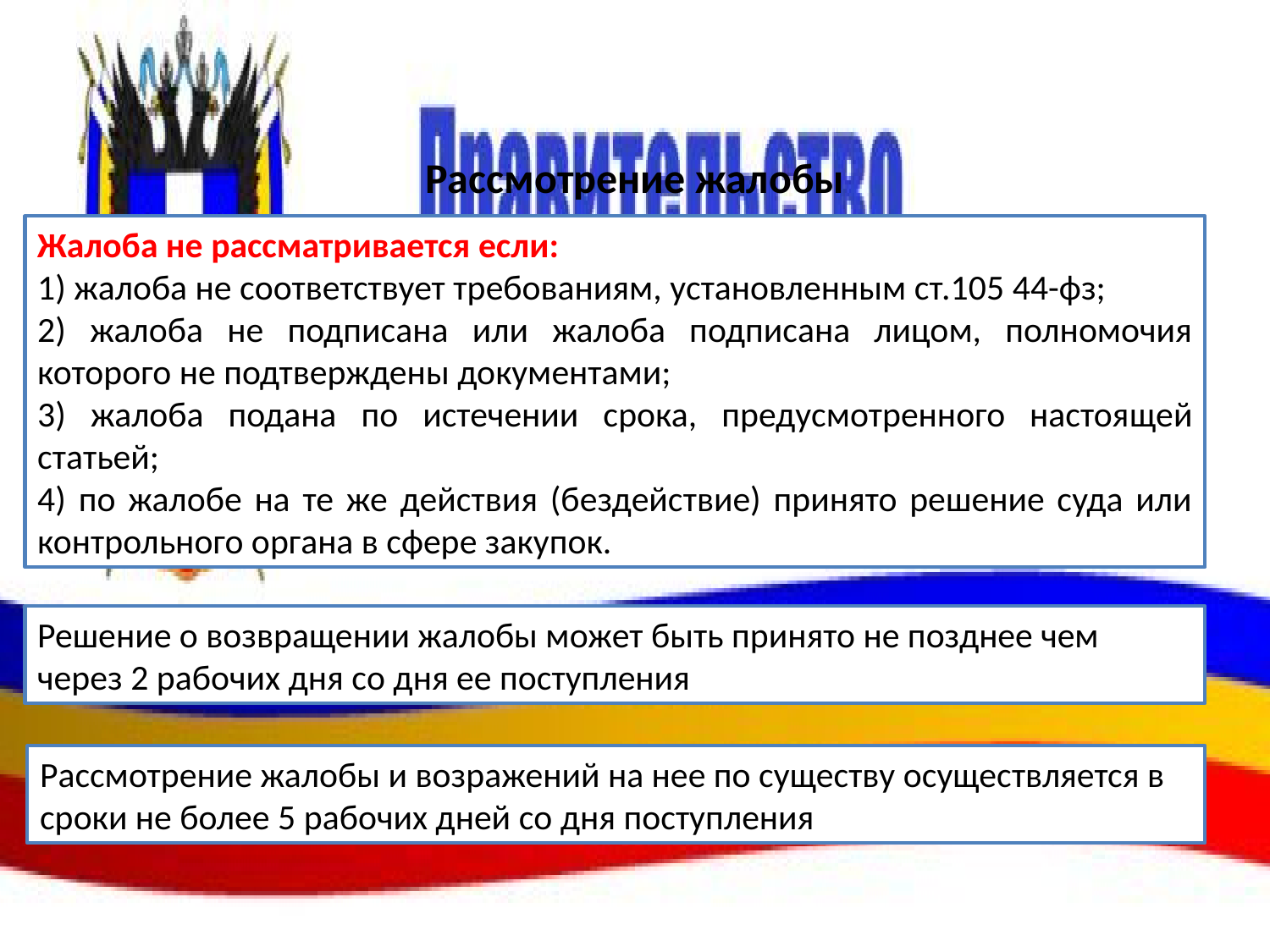

# Рассмотрение жалобы
Жалоба не рассматривается если:
1) жалоба не соответствует требованиям, установленным ст.105 44-фз;
2) жалоба не подписана или жалоба подписана лицом, полномочия которого не подтверждены документами;
3) жалоба подана по истечении срока, предусмотренного настоя­щей статьей;
4) по жалобе на те же действия (бездействие) принято решение суда или контрольного органа в сфере закупок.
Решение о возвращении жалобы может быть принято не позднее чем через 2 рабочих дня со дня ее поступления
Рассмотрение жалобы и возражений на нее по существу осуществляется в сроки не более 5 рабочих дней со дня поступления